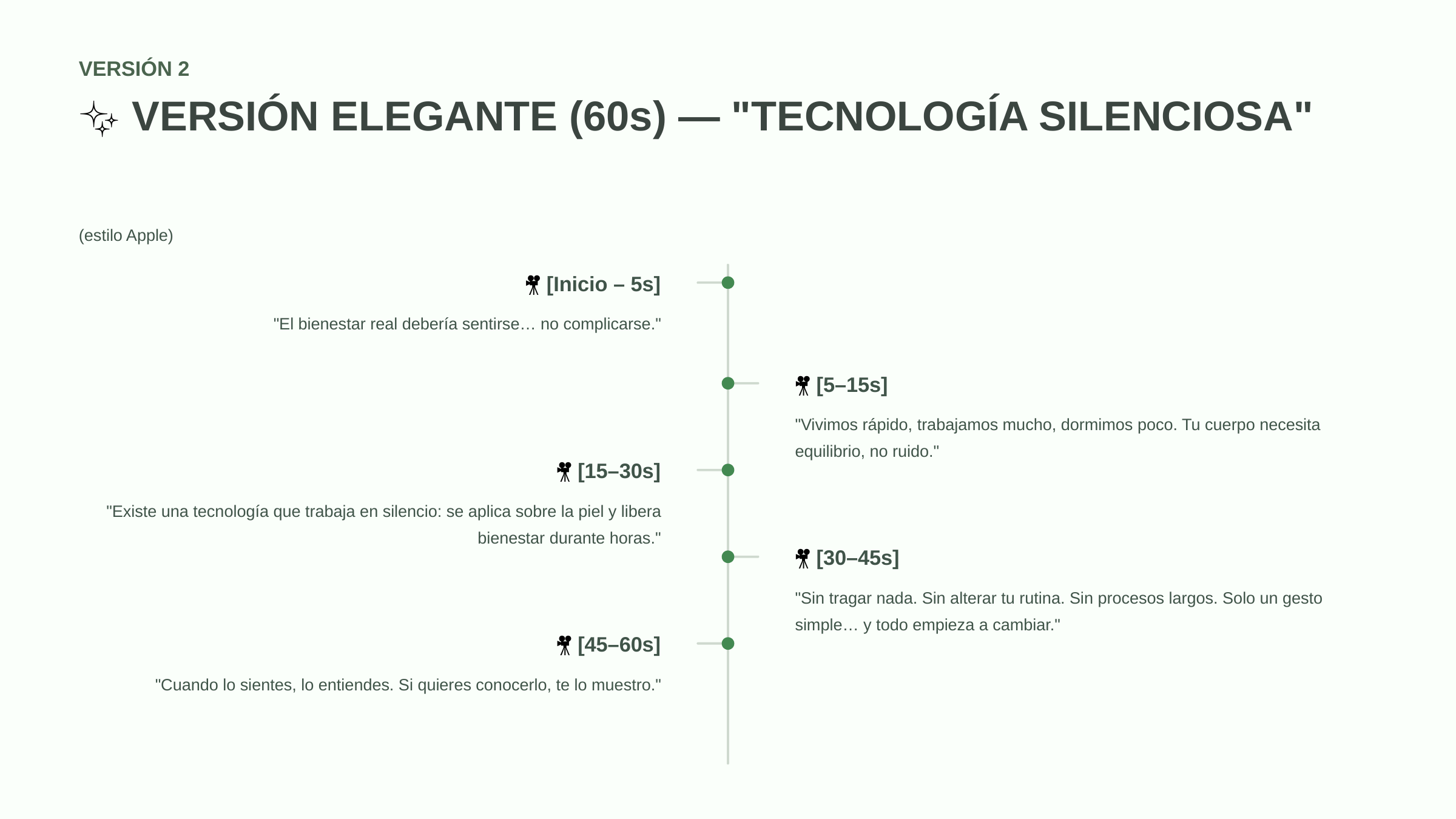

VERSIÓN 2
✨ VERSIÓN ELEGANTE (60s) — "TECNOLOGÍA SILENCIOSA"
(estilo Apple)

🎥 [Inicio – 5s]

"El bienestar real debería sentirse… no complicarse."
🎥 [5–15s]

"Vivimos rápido, trabajamos mucho, dormimos poco. Tu cuerpo necesita equilibrio, no ruido."
🎥 [15–30s]

"Existe una tecnología que trabaja en silencio: se aplica sobre la piel y libera bienestar durante horas."
🎥 [30–45s]

"Sin tragar nada. Sin alterar tu rutina. Sin procesos largos. Solo un gesto simple… y todo empieza a cambiar."
🎥 [45–60s]

"Cuando lo sientes, lo entiendes. Si quieres conocerlo, te lo muestro."